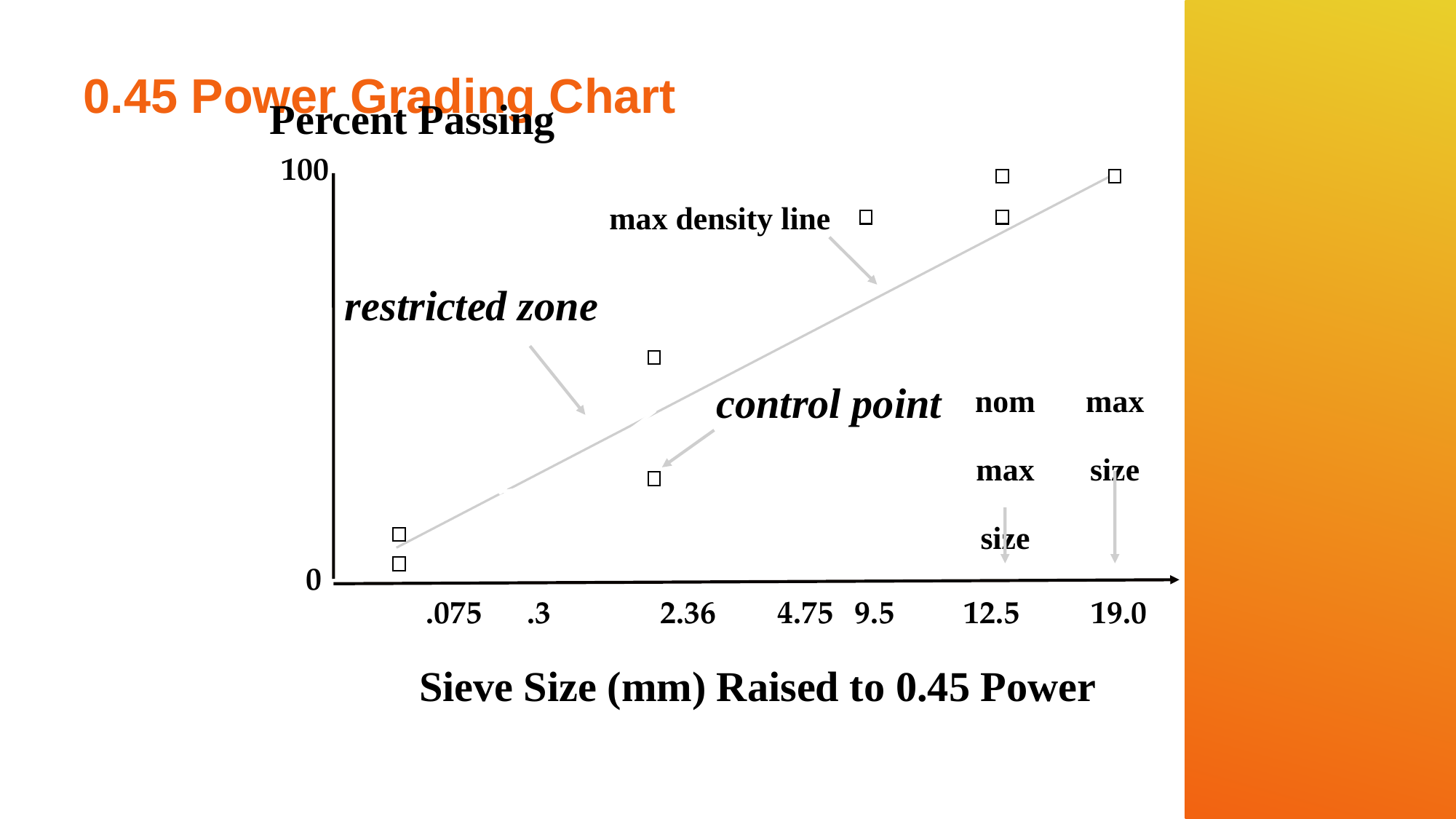

# 0.45 Power Grading Chart
Percent Passing
100

max density line

restricted zone

control point
nom
max
size
max
size

0

 .075	.3	   2.36	    4.75	9.5	12.5         19.0
Sieve Size (mm) Raised to 0.45 Power